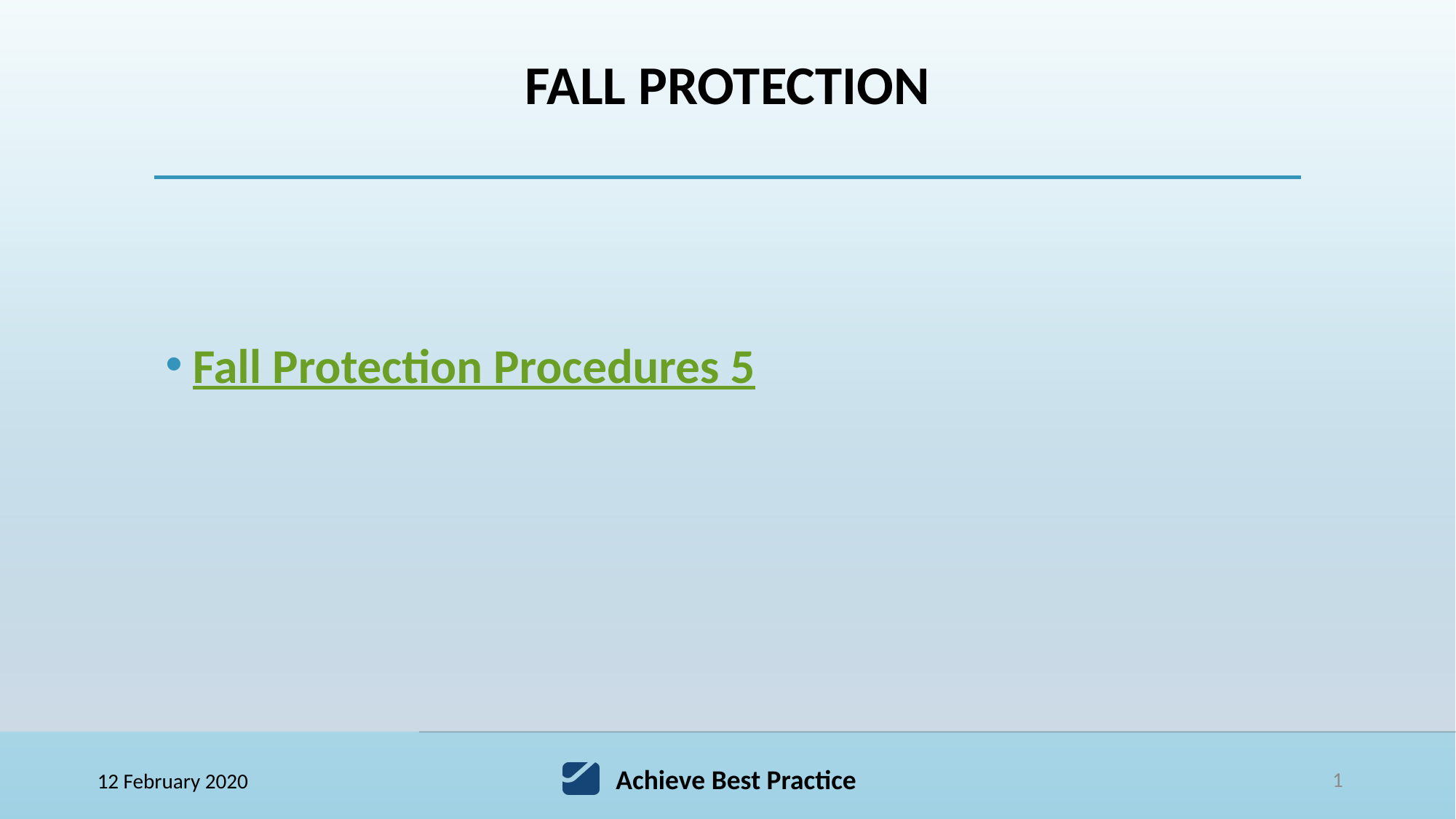

# Fall protection
Fall Protection Procedures 5